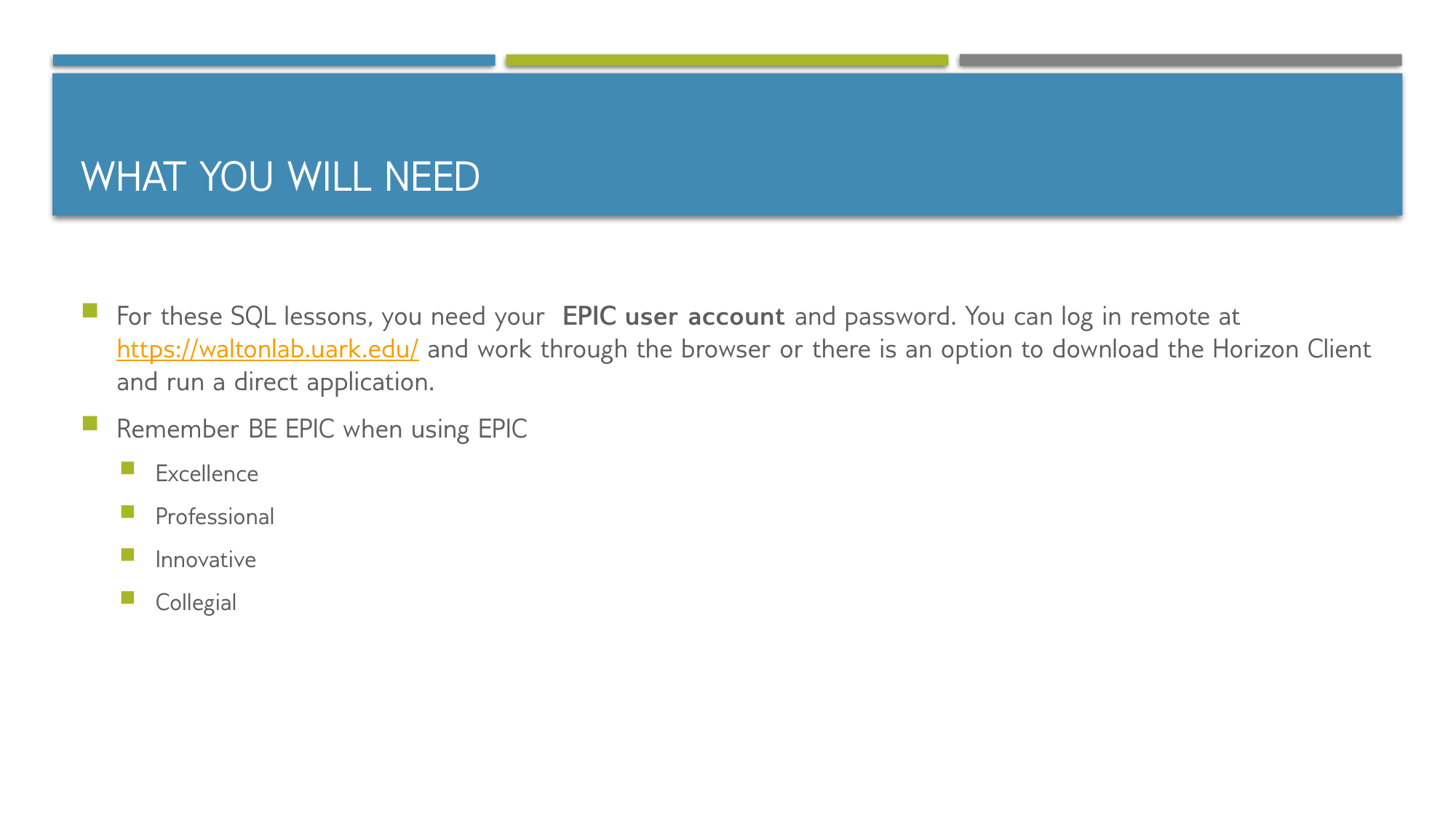

# What you will need
For these SQL lessons, you need your  EPIC user account and password. You can log in remote at https://waltonlab.uark.edu/ and work through the browser or there is an option to download the Horizon Client and run a direct application.
Remember BE EPIC when using EPIC
Excellence
Professional
Innovative
Collegial